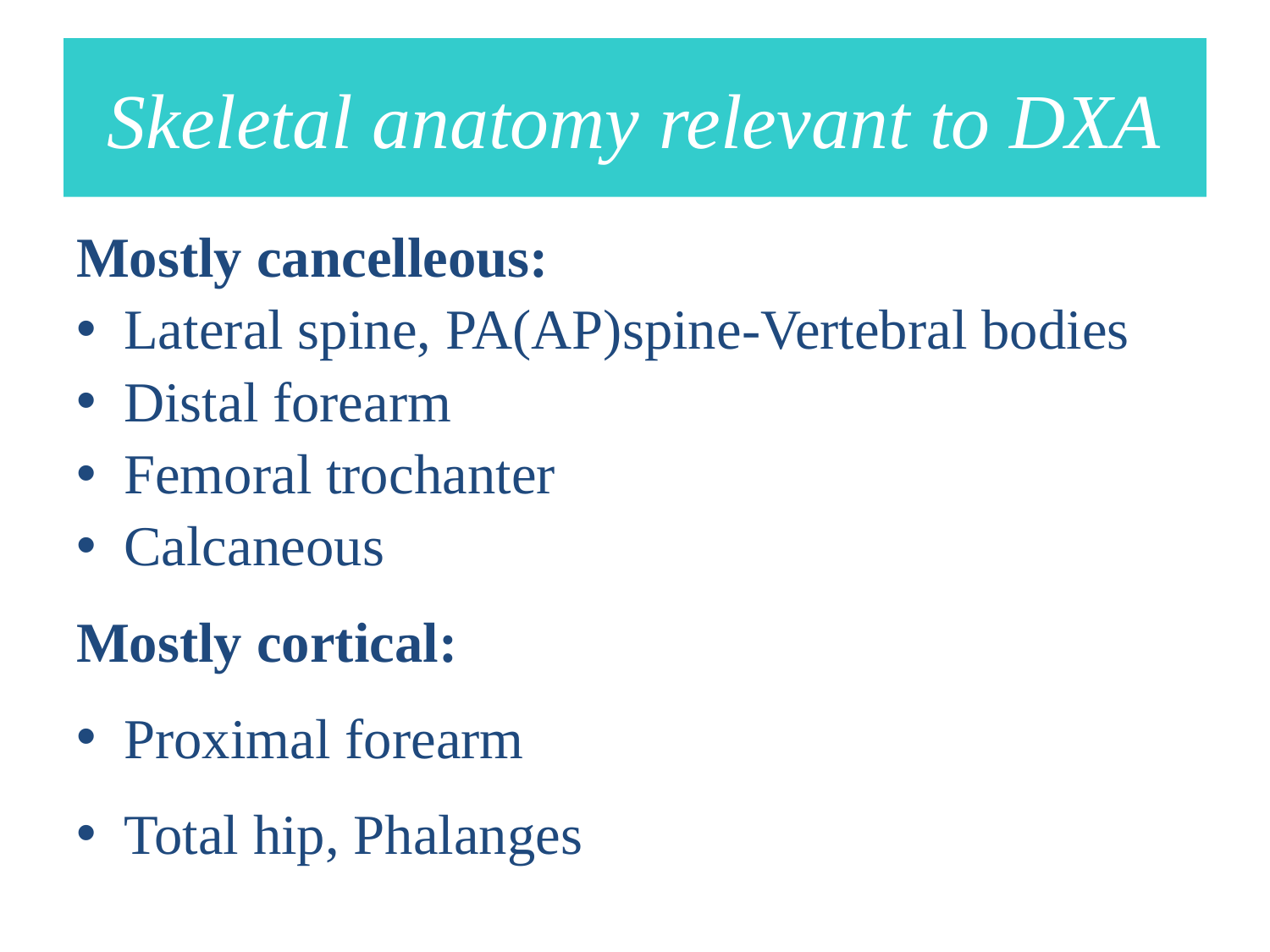

# Skeletal anatomy relevant to DXA
Mostly cancelleous:
Lateral spine, PA(AP)spine-Vertebral bodies
Distal forearm
Femoral trochanter
Calcaneous
Mostly cortical:
Proximal forearm
Total hip, Phalanges